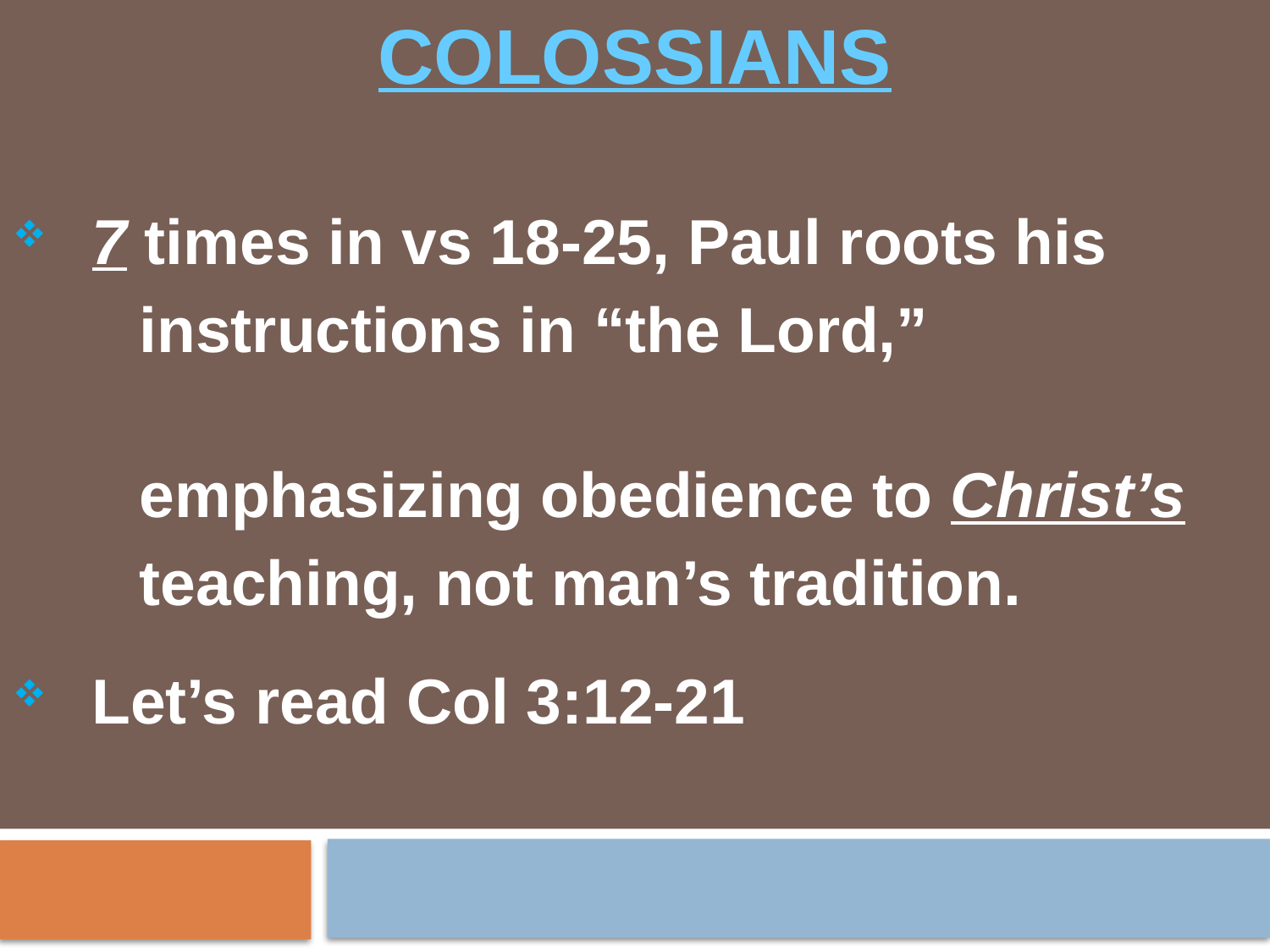

# COLOSSIANS

7 times in vs 18-25, Paul roots his
	instructions in “the Lord,”
	emphasizing obedience to Christ’s
	teaching, not man’s tradition.

Let’s read Col 3:12-21